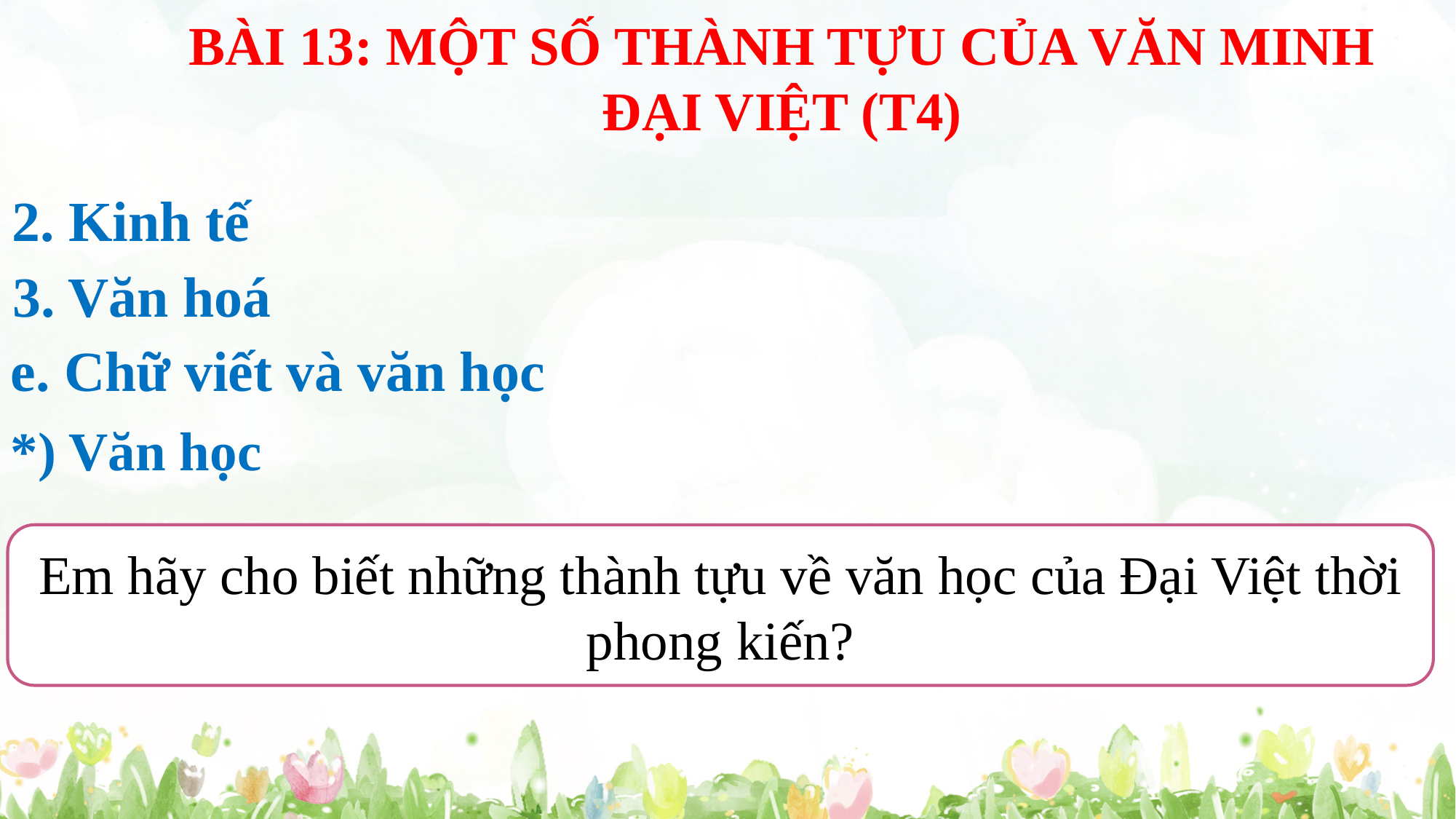

BÀI 13: MỘT SỐ THÀNH TỰU CỦA VĂN MINH ĐẠI VIỆT (T4)
2. Kinh tế
3. Văn hoá
e. Chữ viết và văn học
*) Văn học
Em hãy cho biết những thành tựu về văn học của Đại Việt thời phong kiến?